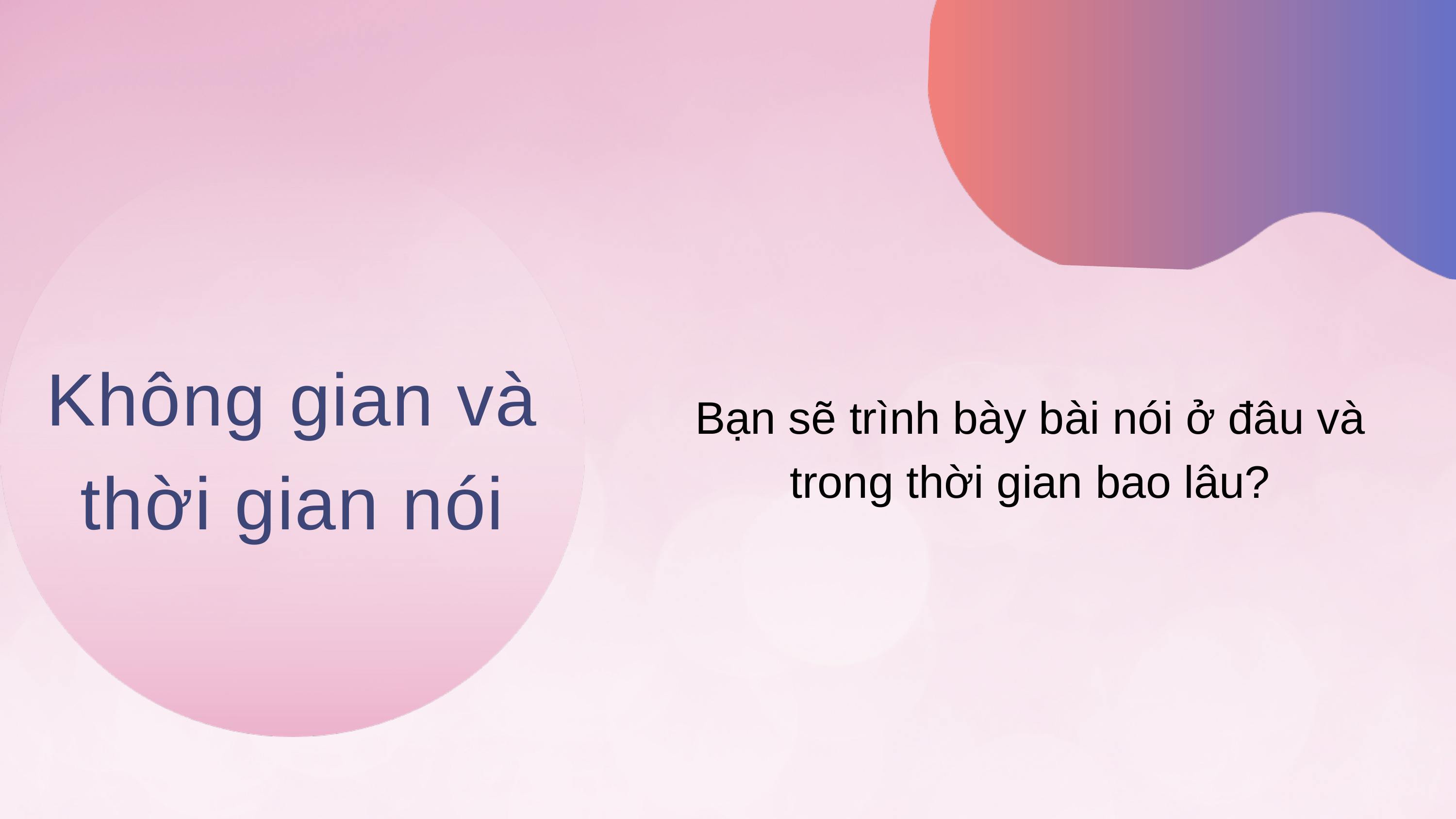

Không gian và thời gian nói
Bạn sẽ trình bày bài nói ở đâu và trong thời gian bao lâu?